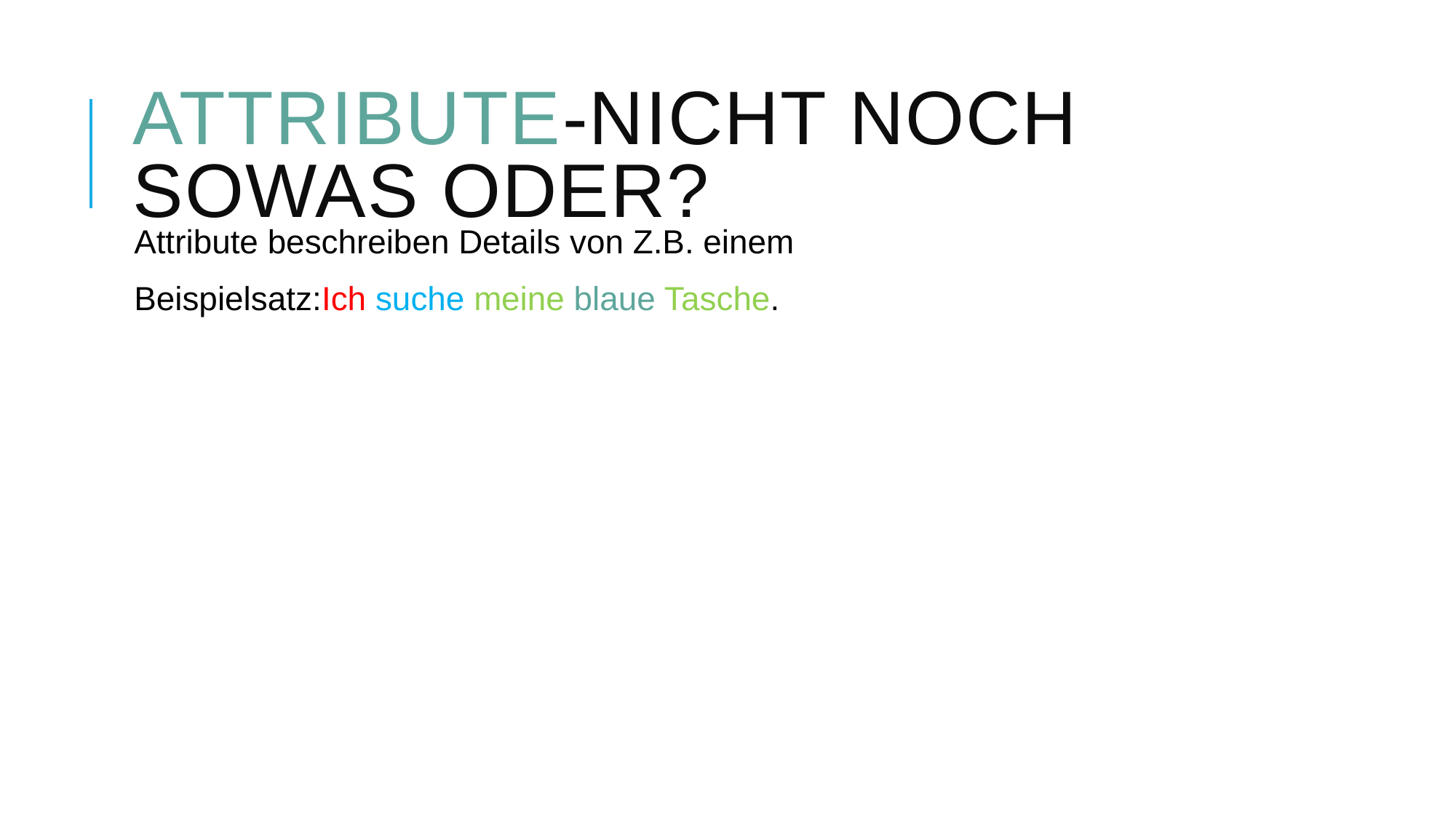

# Attribute-Nicht noch sowas oder?
Attribute beschreiben Details von Z.B. einem
Beispielsatz:Ich suche meine blaue Tasche.